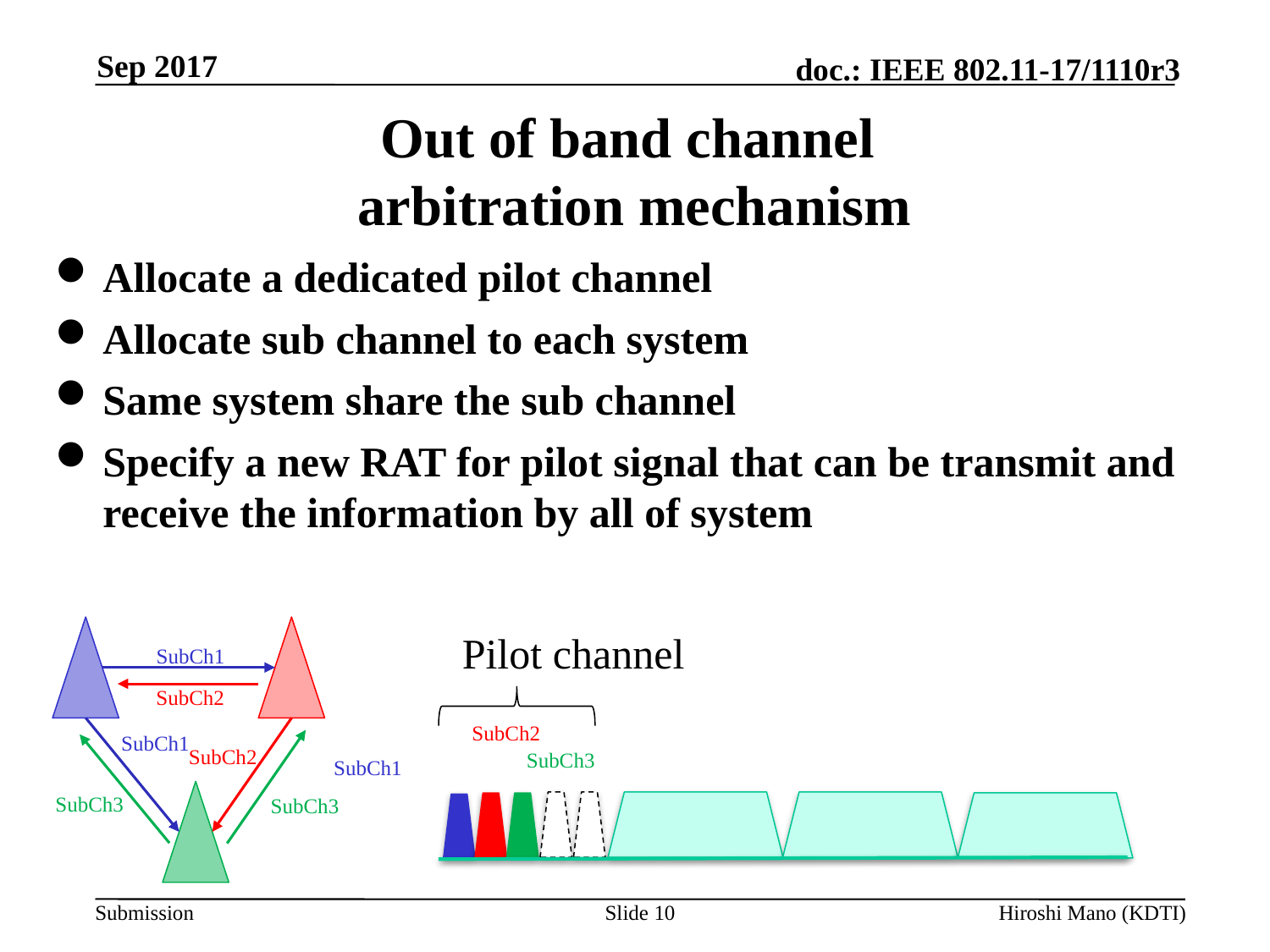

Sep 2017
# Out of band channel arbitration mechanism
Allocate a dedicated pilot channel
Allocate sub channel to each system
Same system share the sub channel
Specify a new RAT for pilot signal that can be transmit and receive the information by all of system

Pilot channel
]
SubCh1
SubCh2
SubCh2
SubCh1
SubCh2
SubCh3
SubCh1

SubCh3
SubCh3

Slide 10
Hiroshi Mano (KDTI)